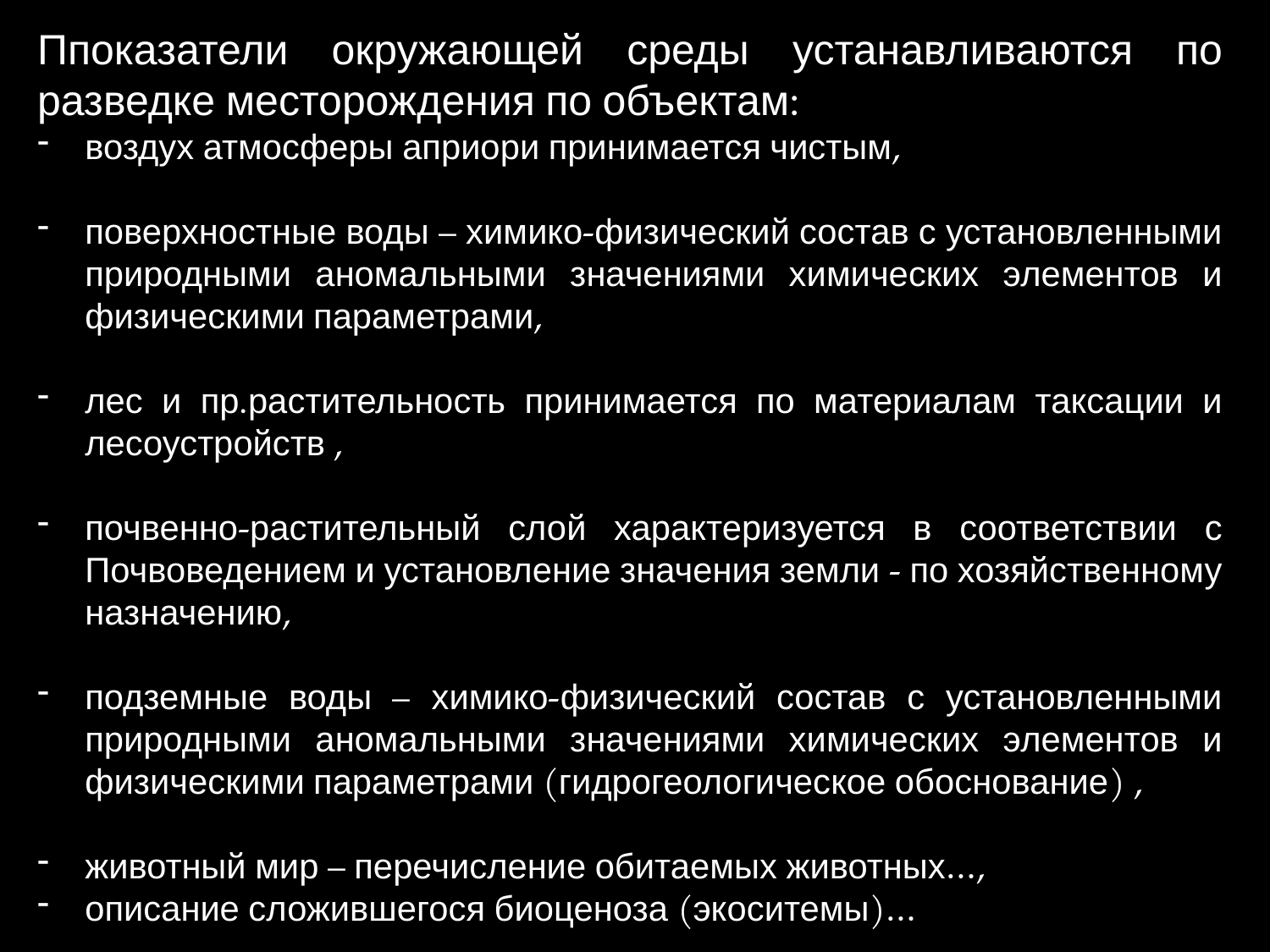

Ппоказатели окружающей среды устанавливаются по разведке месторождения по объектам:
воздух атмосферы априори принимается чистым,

поверхностные воды – химико-физический состав с установленными природными аномальными значениями химических элементов и физическими параметрами,

лес и пр.растительность принимается по материалам таксации и лесоустройств ,

почвенно-растительный слой характеризуется в соответствии с Почвоведением и установление значения земли - по хозяйственному назначению,

подземные воды – химико-физический состав с установленными природными аномальными значениями химических элементов и физическими параметрами (гидрогеологическое обоснование) ,

животный мир – перечисление обитаемых животных…,
описание сложившегося биоценоза (экоситемы)…